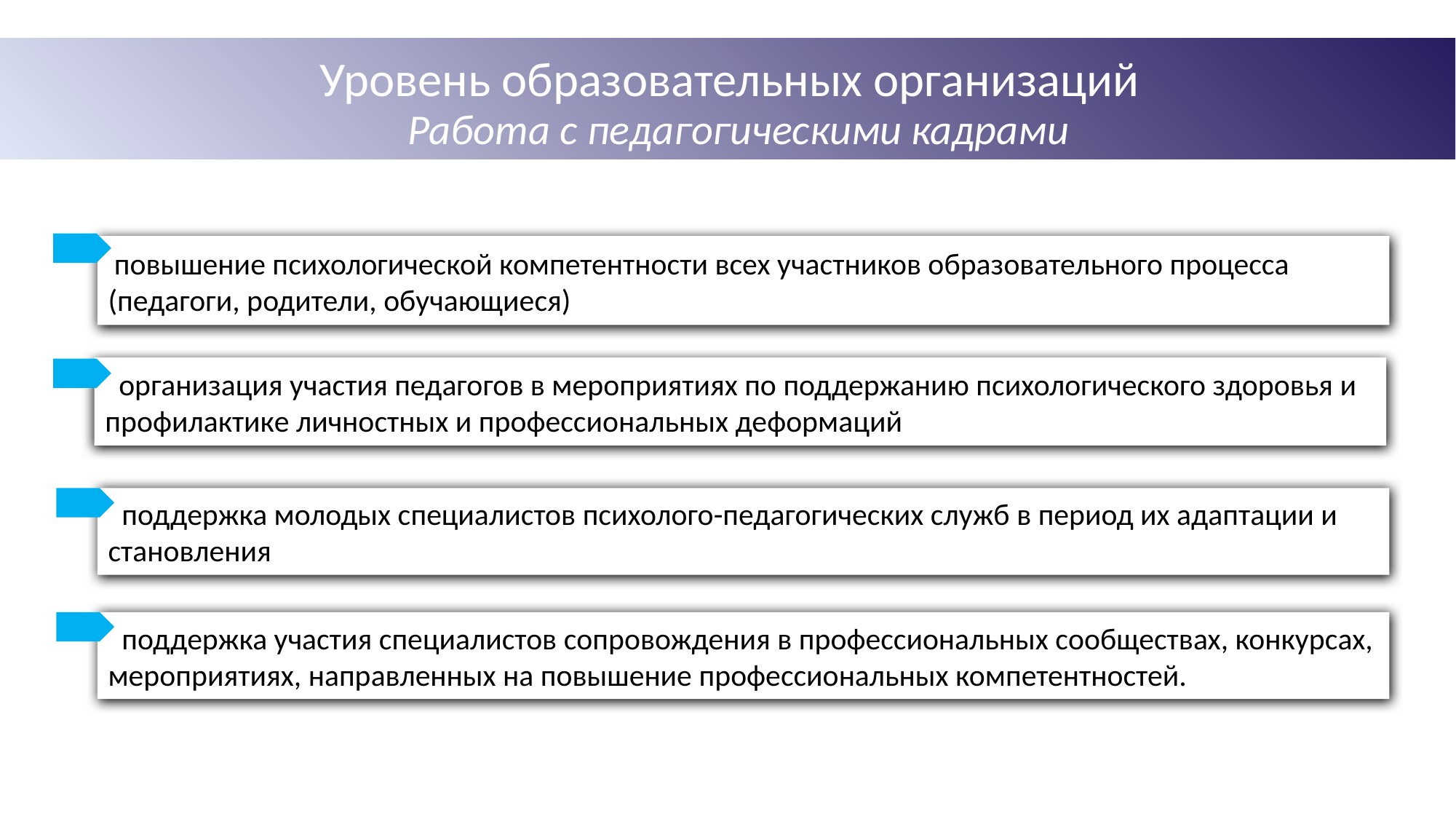

Уровень образовательных организаций
# Работа с педагогическими кадрами

 повышение психологической компетентности всех участников образовательного процесса (педагоги, родители, обучающиеся)
  организация участия педагогов в мероприятиях по поддержанию психологического здоровья и профилактике личностных и профессиональных деформаций

  поддержка молодых специалистов психолого-педагогических служб в период их адаптации и становления

  поддержка участия специалистов сопровождения в профессиональных сообществах, конкурсах, мероприятиях, направленных на повышение профессиональных компетентностей.